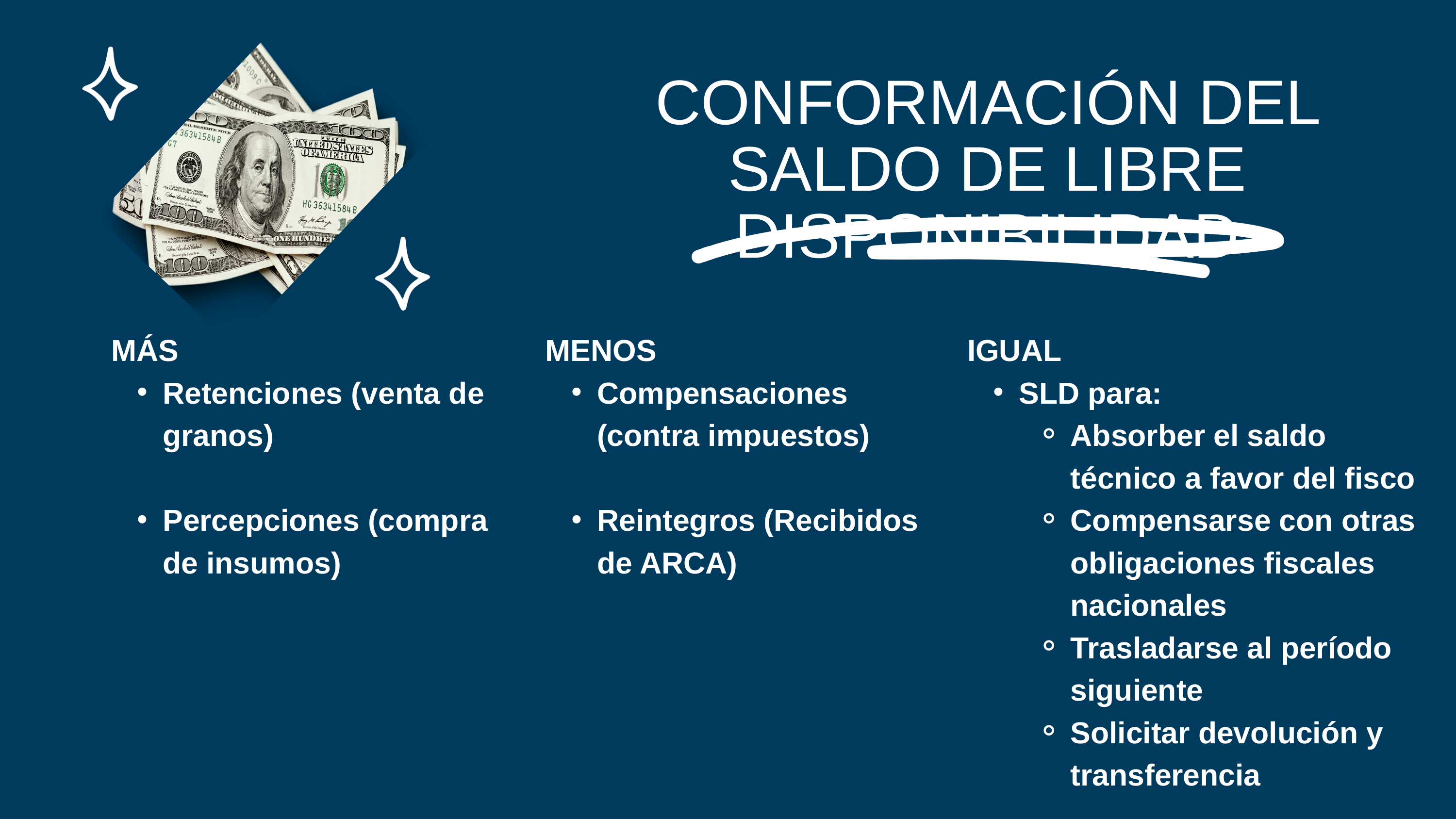

CONFORMACIÓN DEL SALDO DE LIBRE DISPONIBILIDAD

MÁS
Retenciones (venta de granos)

Percepciones (compra de insumos)
MENOS
Compensaciones (contra impuestos)

Reintegros (Recibidos de ARCA)
IGUAL
SLD para:
Absorber el saldo técnico a favor del fisco
Compensarse con otras obligaciones fiscales nacionales
Trasladarse al período siguiente
Solicitar devolución y transferencia